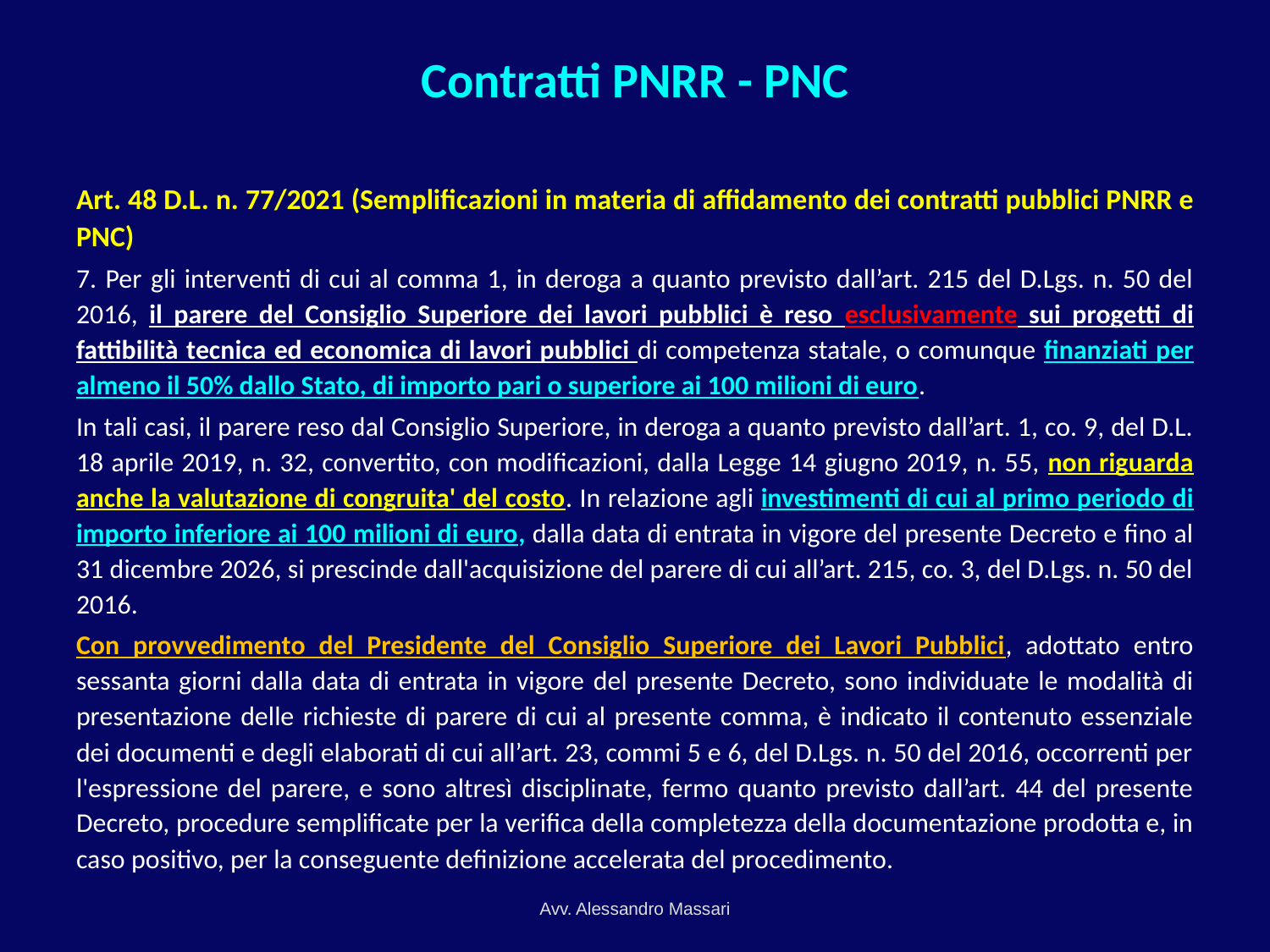

# Contratti PNRR - PNC
Art. 48 D.L. n. 77/2021 (Semplificazioni in materia di affidamento dei contratti pubblici PNRR e PNC)
7. Per gli interventi di cui al comma 1, in deroga a quanto previsto dall’art. 215 del D.Lgs. n. 50 del 2016, il parere del Consiglio Superiore dei lavori pubblici è reso esclusivamente sui progetti di fattibilità tecnica ed economica di lavori pubblici di competenza statale, o comunque finanziati per almeno il 50% dallo Stato, di importo pari o superiore ai 100 milioni di euro.
In tali casi, il parere reso dal Consiglio Superiore, in deroga a quanto previsto dall’art. 1, co. 9, del D.L. 18 aprile 2019, n. 32, convertito, con modificazioni, dalla Legge 14 giugno 2019, n. 55, non riguarda anche la valutazione di congruita' del costo. In relazione agli investimenti di cui al primo periodo di importo inferiore ai 100 milioni di euro, dalla data di entrata in vigore del presente Decreto e fino al 31 dicembre 2026, si prescinde dall'acquisizione del parere di cui all’art. 215, co. 3, del D.Lgs. n. 50 del 2016.
Con provvedimento del Presidente del Consiglio Superiore dei Lavori Pubblici, adottato entro sessanta giorni dalla data di entrata in vigore del presente Decreto, sono individuate le modalità di presentazione delle richieste di parere di cui al presente comma, è indicato il contenuto essenziale dei documenti e degli elaborati di cui all’art. 23, commi 5 e 6, del D.Lgs. n. 50 del 2016, occorrenti per l'espressione del parere, e sono altresì disciplinate, fermo quanto previsto dall’art. 44 del presente Decreto, procedure semplificate per la verifica della completezza della documentazione prodotta e, in caso positivo, per la conseguente definizione accelerata del procedimento.
Avv. Alessandro Massari